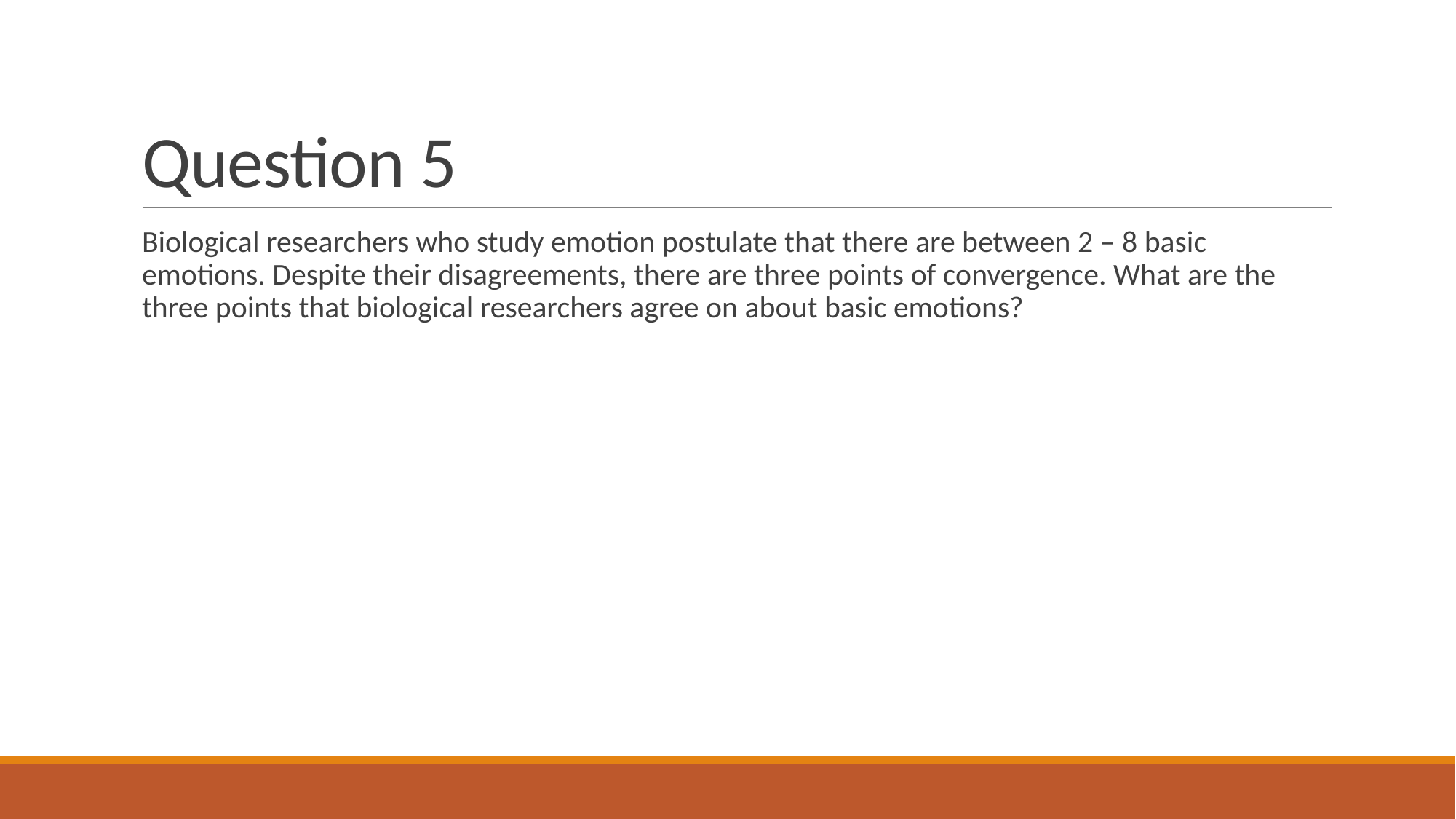

# Question 5
Biological researchers who study emotion postulate that there are between 2 – 8 basic emotions. Despite their disagreements, there are three points of convergence. What are the three points that biological researchers agree on about basic emotions?